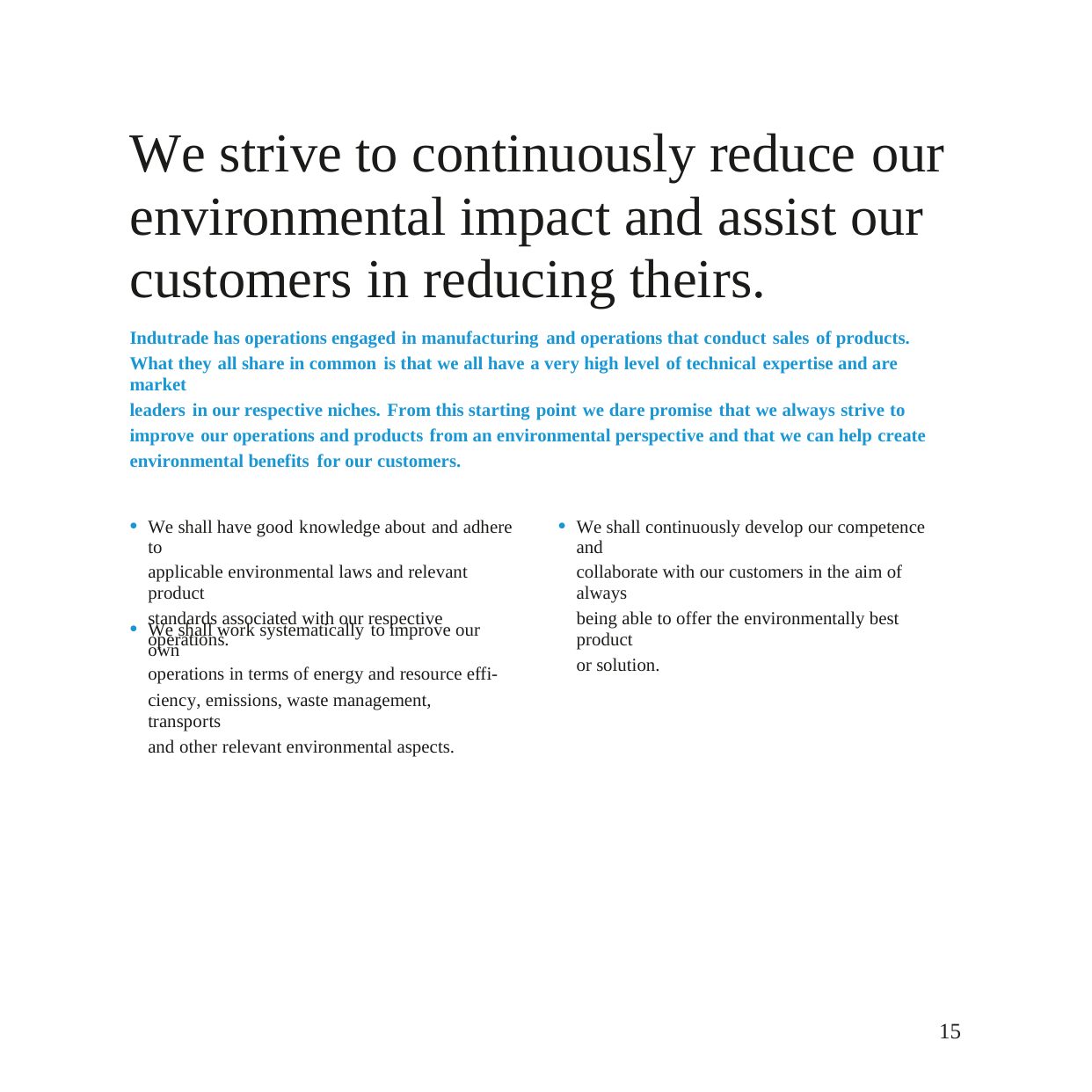

We strive to continuously reduce our
environmental impact and assist our customers in reducing theirs.
Indutrade has operations engaged in manufacturing and operations that conduct sales of products.
What they all share in common is that we all have a very high level of technical expertise and are market
leaders in our respective niches. From this starting point we dare promise that we always strive to
improve our operations and products from an environmental perspective and that we can help create
environmental benefits for our customers.
•
•
We shall have good knowledge about and adhere to
applicable environmental laws and relevant product
standards associated with our respective operations.
We shall continuously develop our competence and
collaborate with our customers in the aim of always
being able to offer the environmentally best product
or solution.
•
We shall work systematically to improve our own
operations in terms of energy and resource effi-
ciency, emissions, waste management, transports
and other relevant environmental aspects.
15